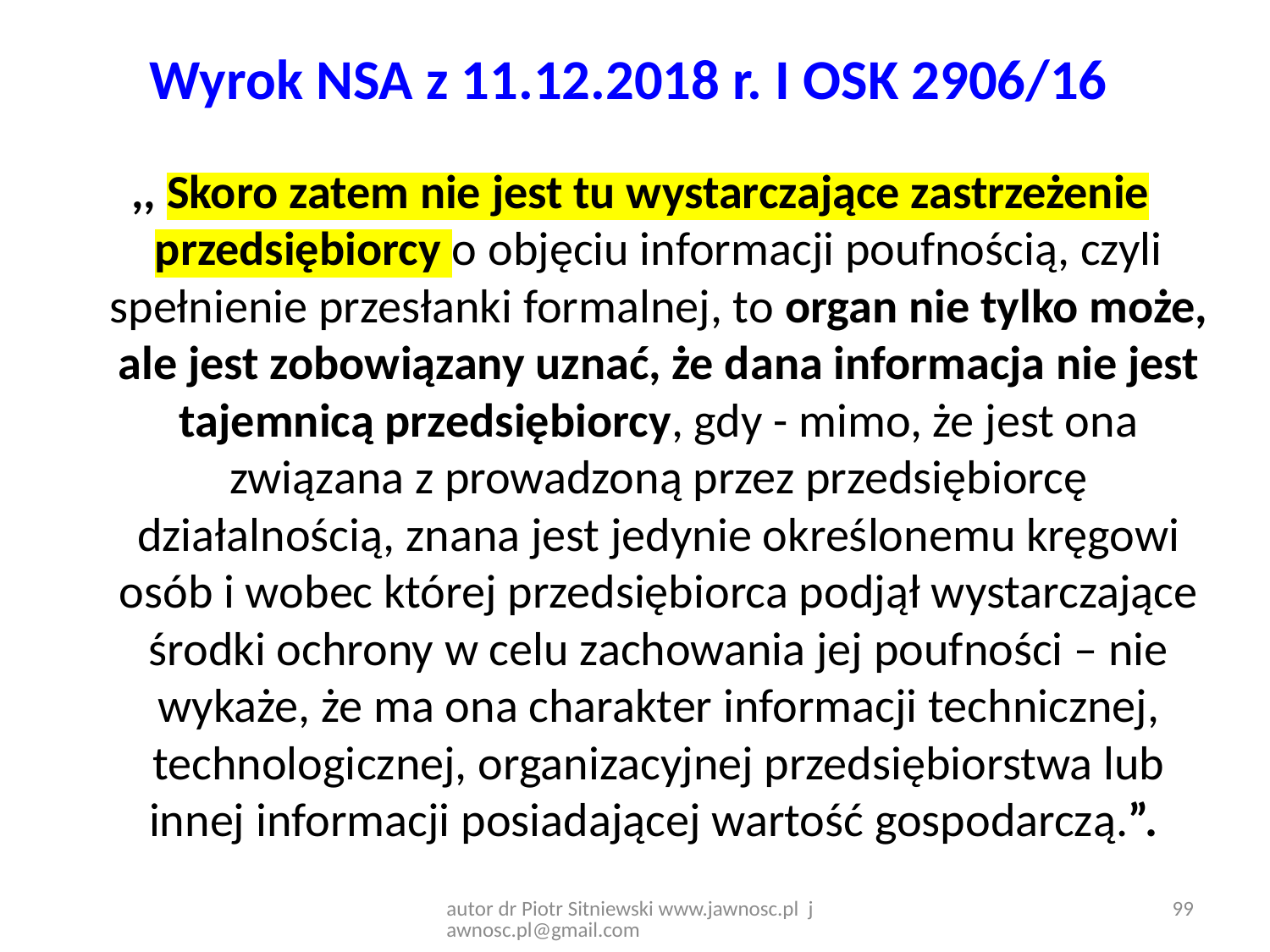

# Wyrok NSA z 11.12.2018 r. I OSK 2906/16
 ,, Skoro zatem nie jest tu wystarczające zastrzeżenie przedsiębiorcy o objęciu informacji poufnością, czyli spełnienie przesłanki formalnej, to organ nie tylko może, ale jest zobowiązany uznać, że dana informacja nie jest tajemnicą przedsiębiorcy, gdy - mimo, że jest ona związana z prowadzoną przez przedsiębiorcę działalnością, znana jest jedynie określonemu kręgowi osób i wobec której przedsiębiorca podjął wystarczające środki ochrony w celu zachowania jej poufności – nie wykaże, że ma ona charakter informacji technicznej, technologicznej, organizacyjnej przedsiębiorstwa lub innej informacji posiadającej wartość gospodarczą.”.
autor dr Piotr Sitniewski www.jawnosc.pl  jawnosc.pl@gmail.com
99